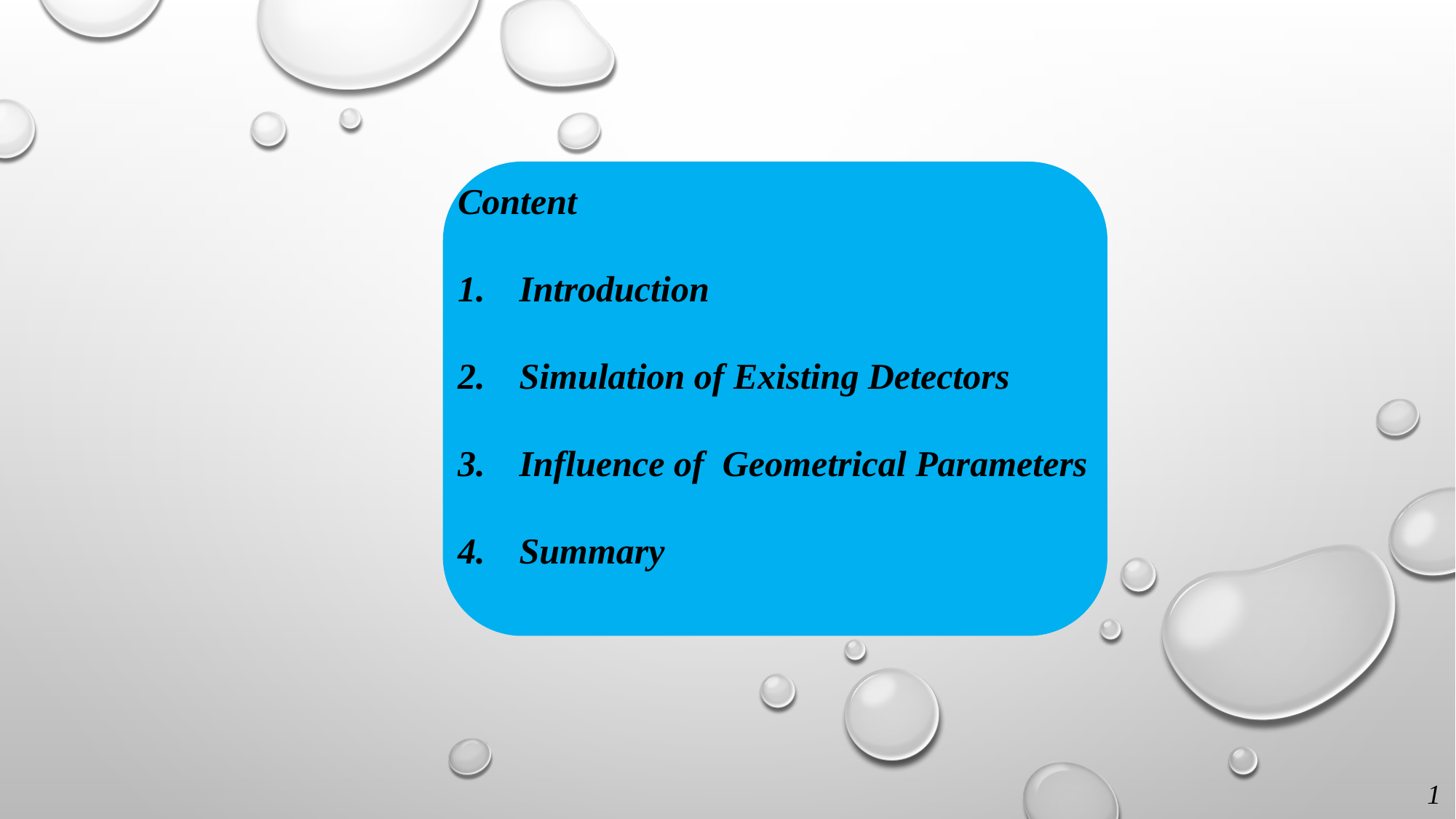

Content

Introduction

Simulation of Existing Detectors

Influence of  Geometrical Parameters

Summary
1